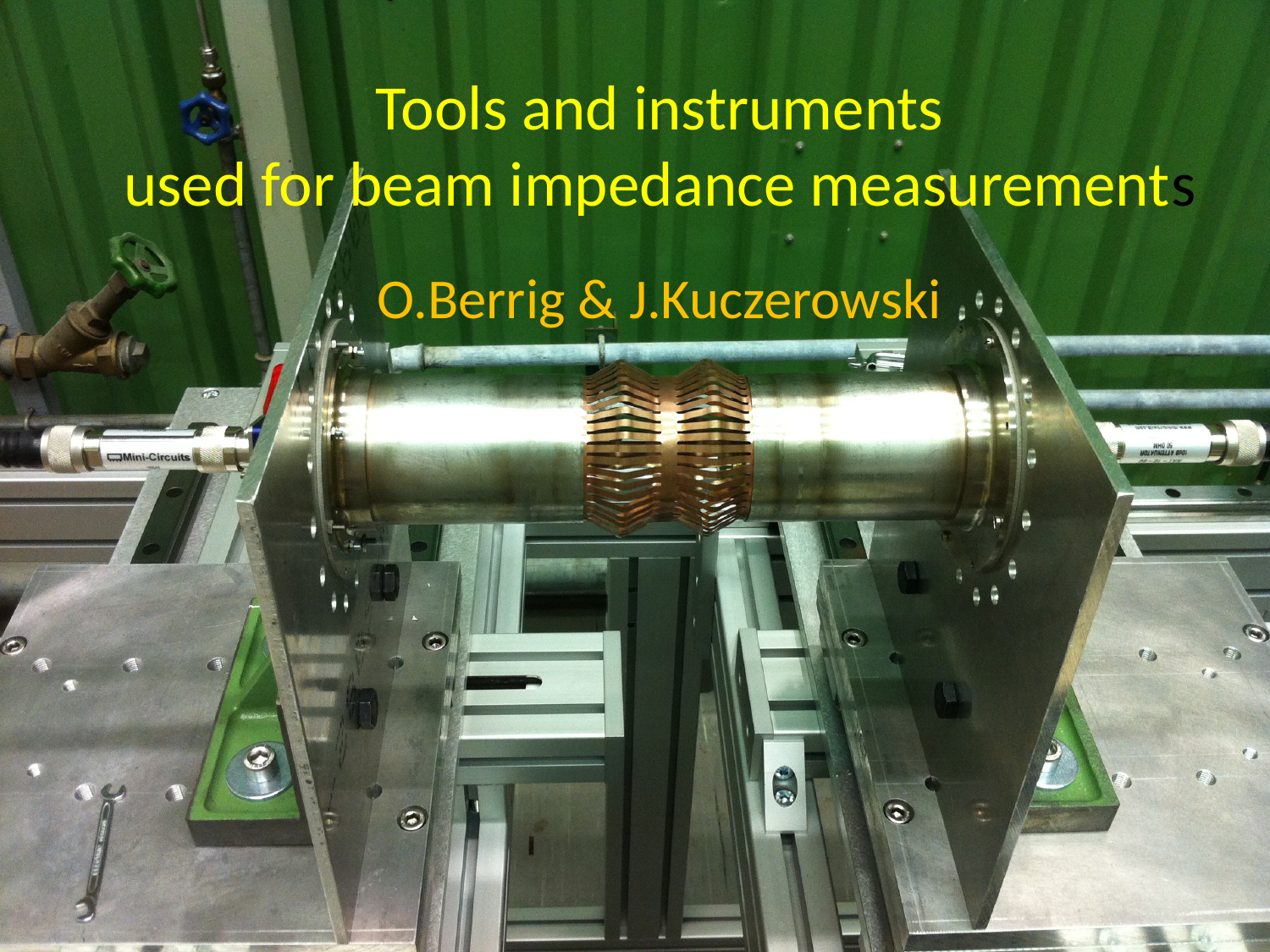

# Tools and instruments used for beam impedance measurements
O.Berrig & J.Kuczerowski